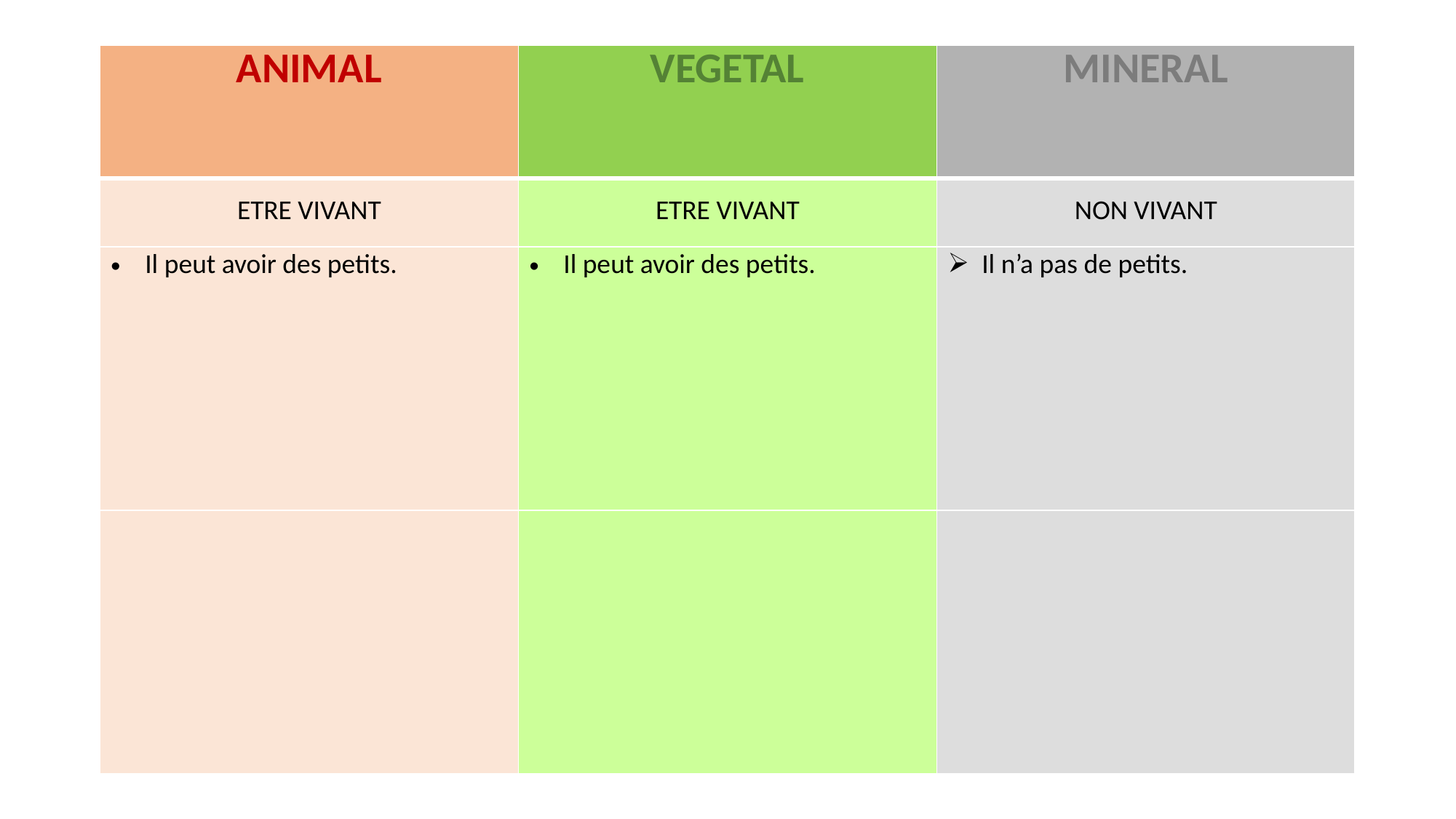

| ANIMAL | VEGETAL | MINERAL |
| --- | --- | --- |
| ETRE VIVANT | ETRE VIVANT | NON VIVANT |
| Il peut avoir des petits. | Il peut avoir des petits. | Il n’a pas de petits. |
|  |  |  |